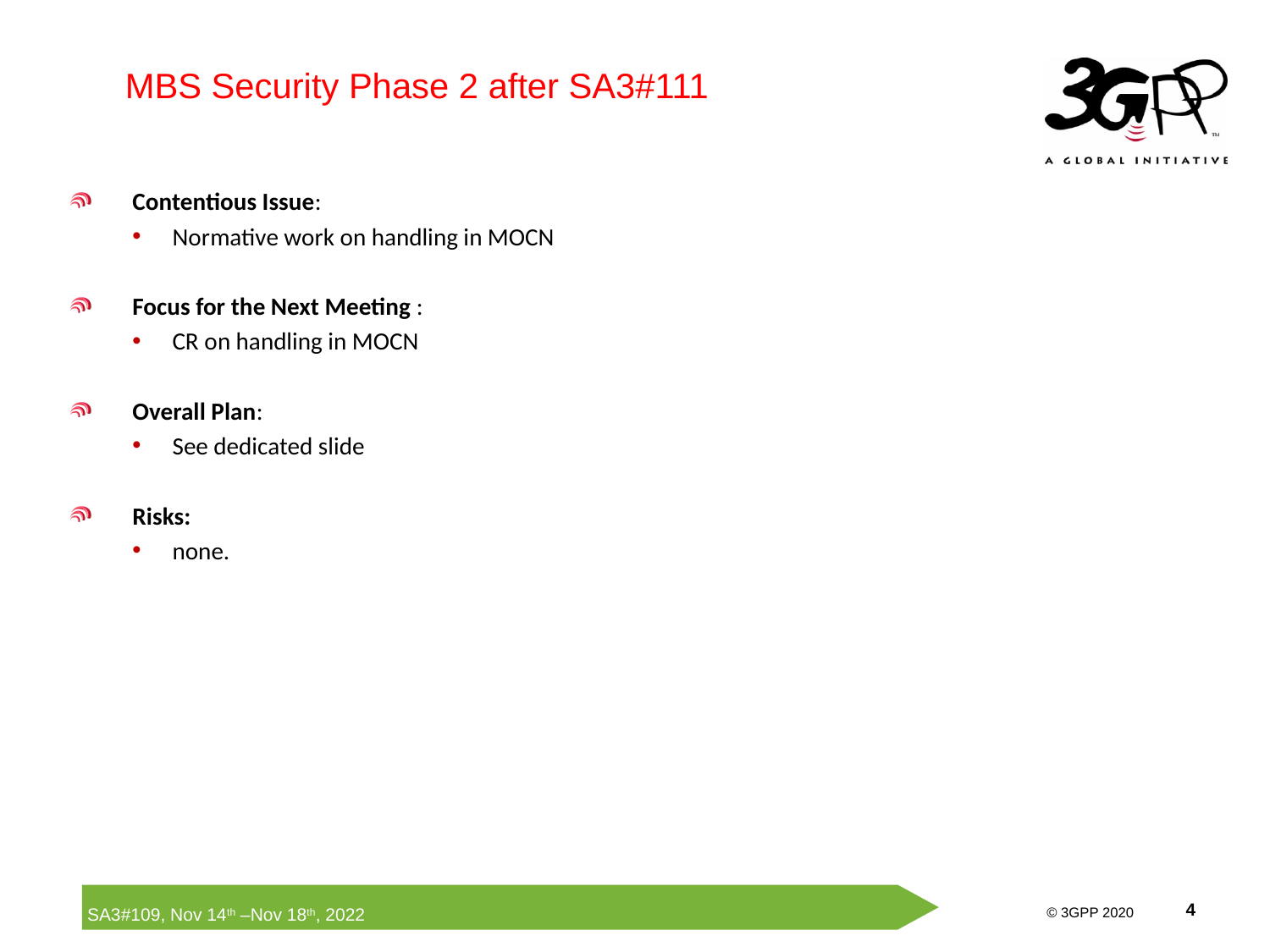

MBS Security Phase 2 after SA3#111

Contentious Issue:
Normative work on handling in MOCN

Focus for the Next Meeting :
CR on handling in MOCN

Overall Plan:
See dedicated slide

Risks:
none.